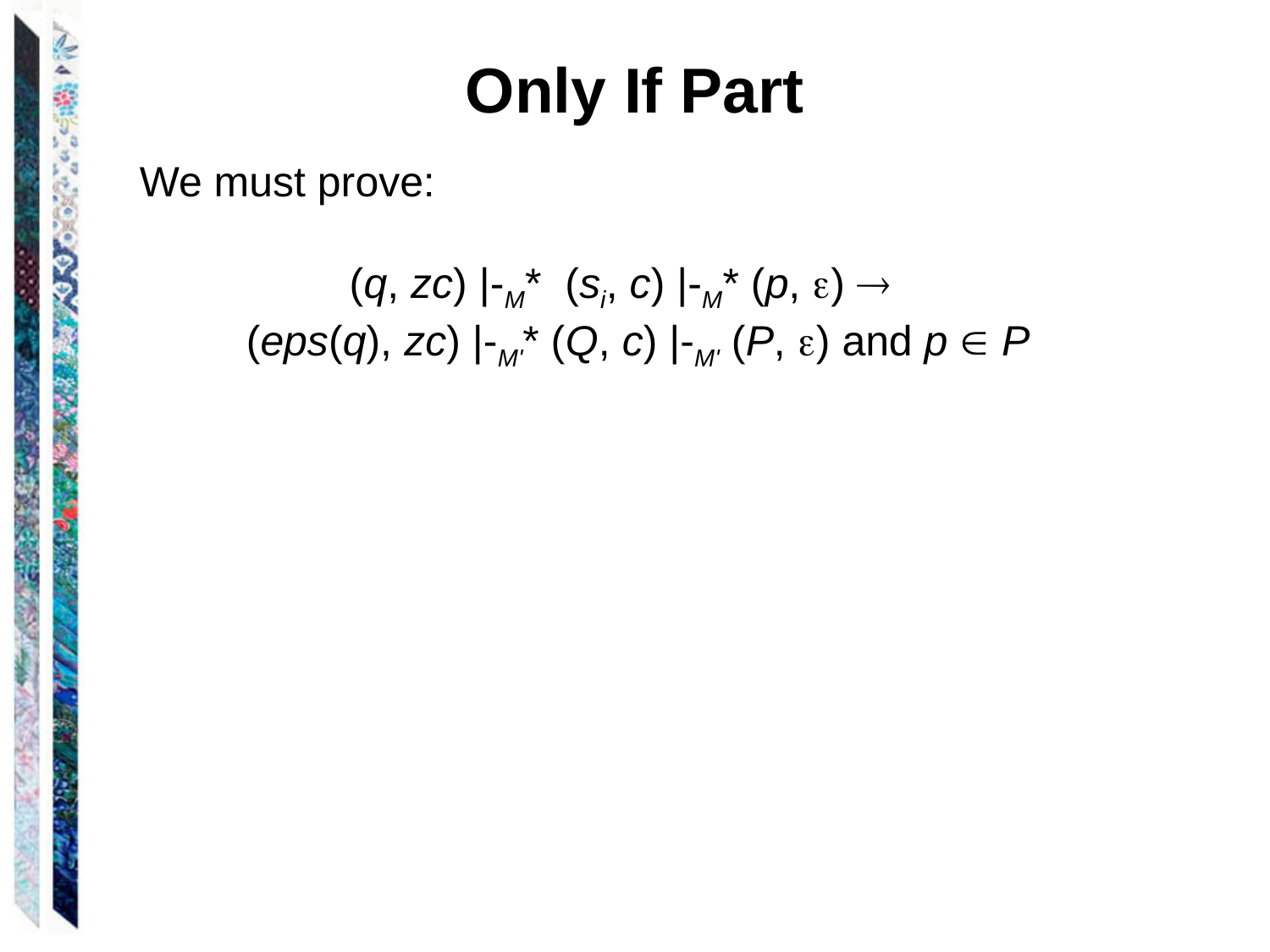

# Only If Part
We must prove:

	       (q, zc) |-M*  (si, c) |-M* (p, ε) →
         (eps(q), zc) |-M'* (Q, c) |-M' (P, ε) and p ∈ P